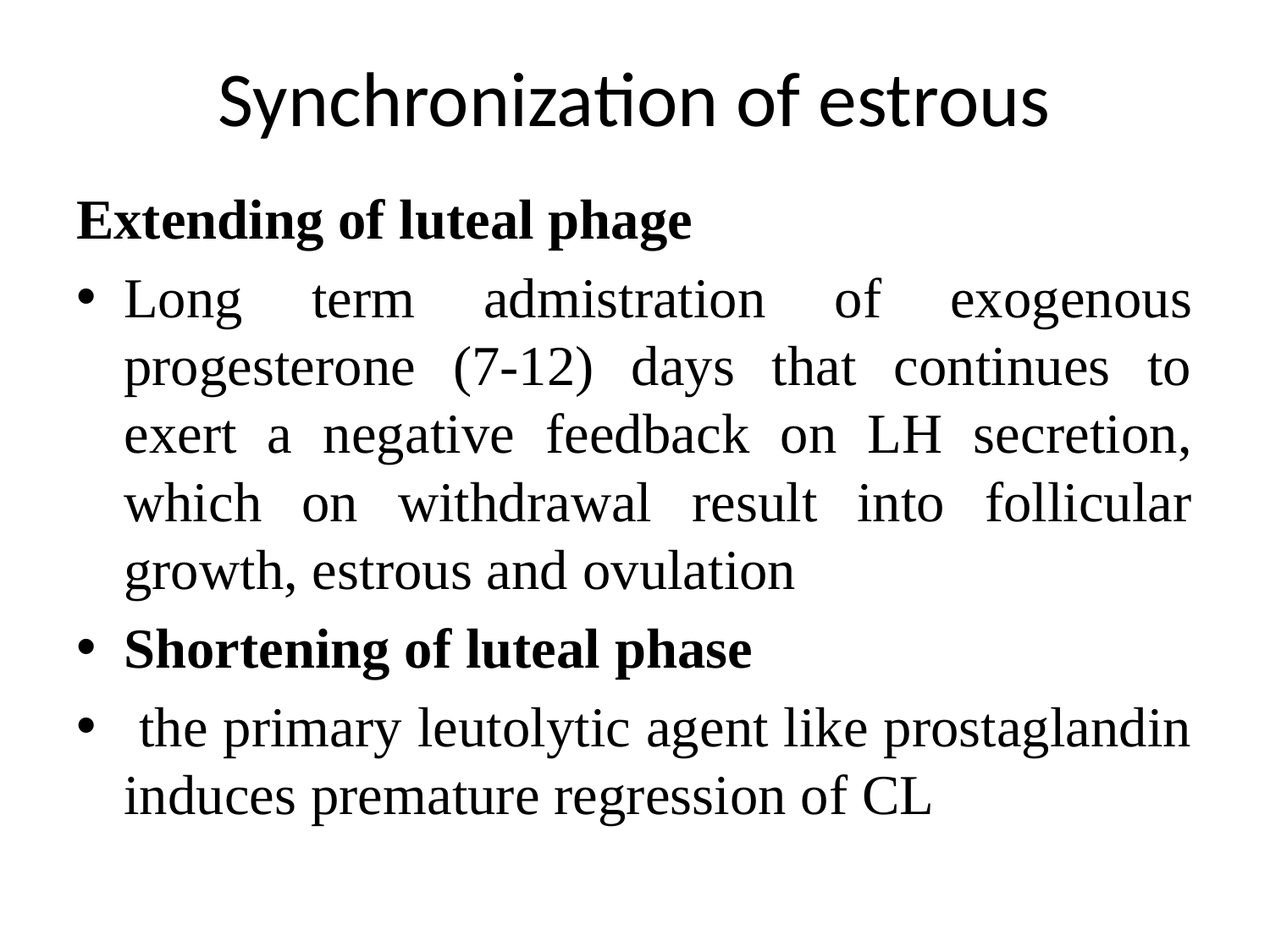

# Synchronization of estrous
Extending of luteal phage
Long term admistration of exogenous progesterone (7-12) days that continues to exert a negative feedback on LH secretion, which on withdrawal result into follicular growth, estrous and ovulation
Shortening of luteal phase
 the primary leutolytic agent like prostaglandin induces premature regression of CL